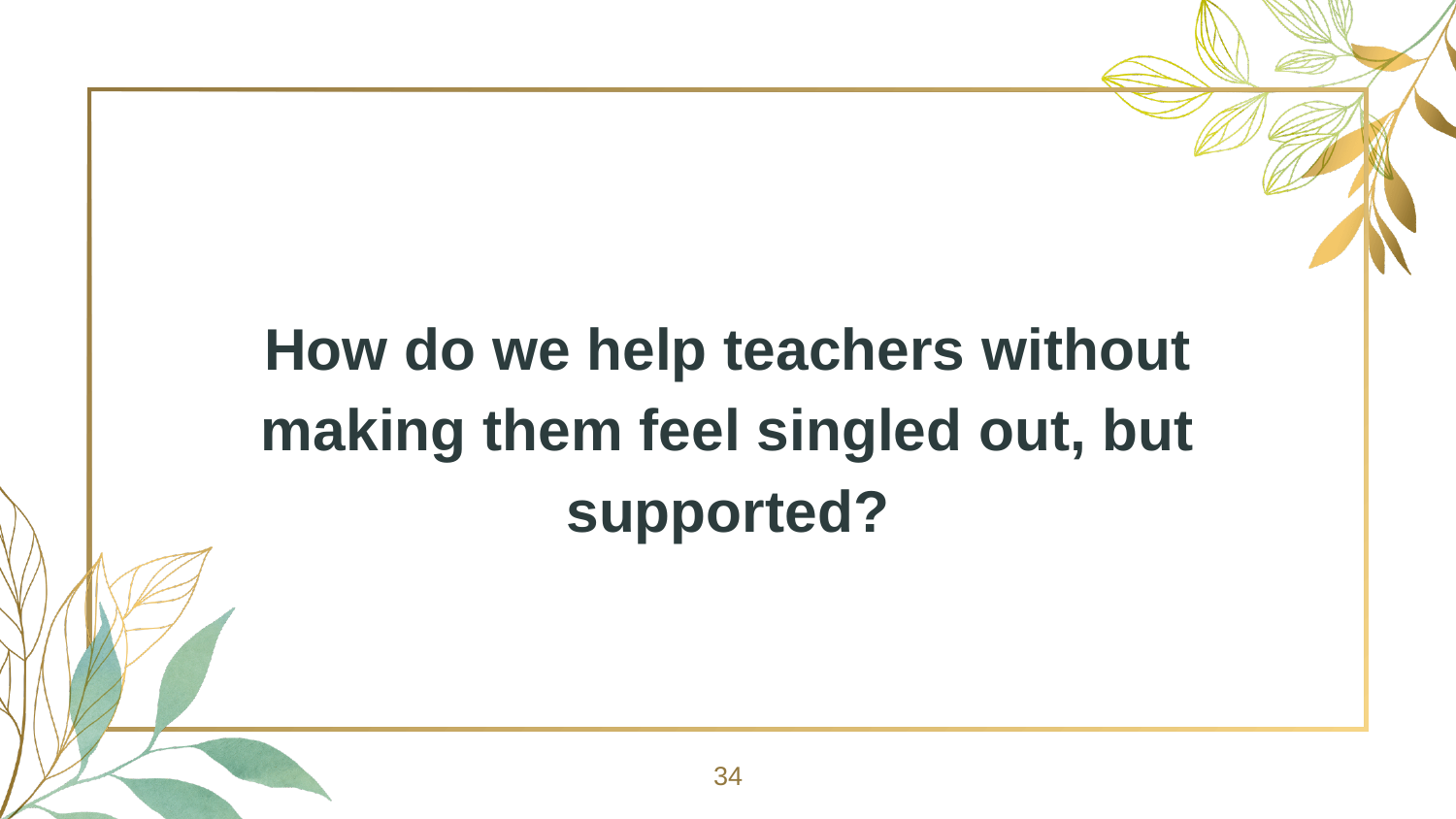

How do we help teachers without making them feel singled out, but supported?
34